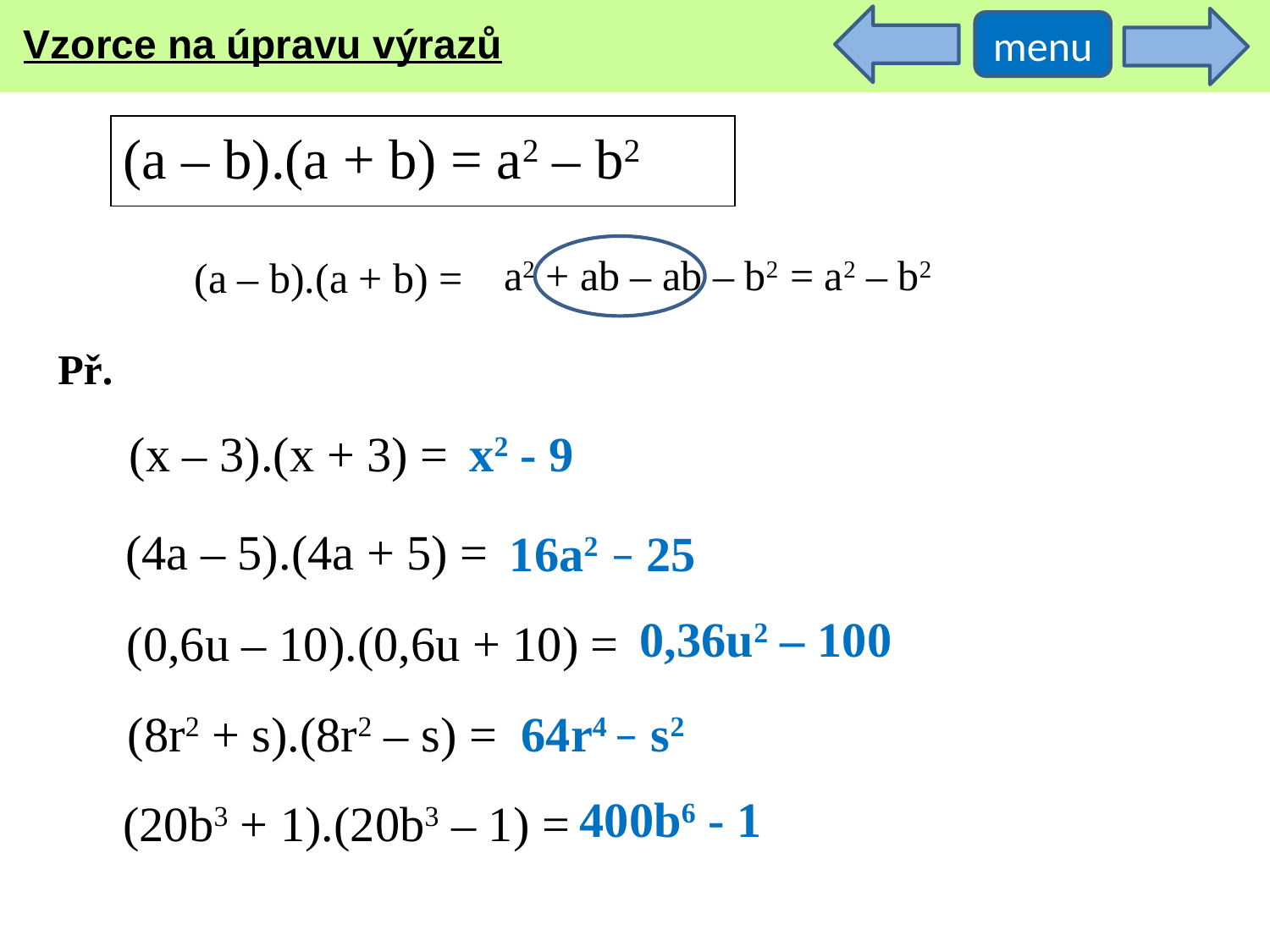

Vzorce na úpravu výrazů
menu
(a – b).(a + b) = a2 – b2
(a – b).(a + b) =

a2 + ab – ab – b2
= a2 – b2
Př.
(x – 3).(x + 3) =
x2 - 9
(4a – 5).(4a + 5) =
16a2 – 25
0,36u2 – 100
(0,6u – 10).(0,6u + 10) =
(8r2 + s).(8r2 – s) =
64r4 – s2
400b6 - 1
(20b3 + 1).(20b3 – 1) =